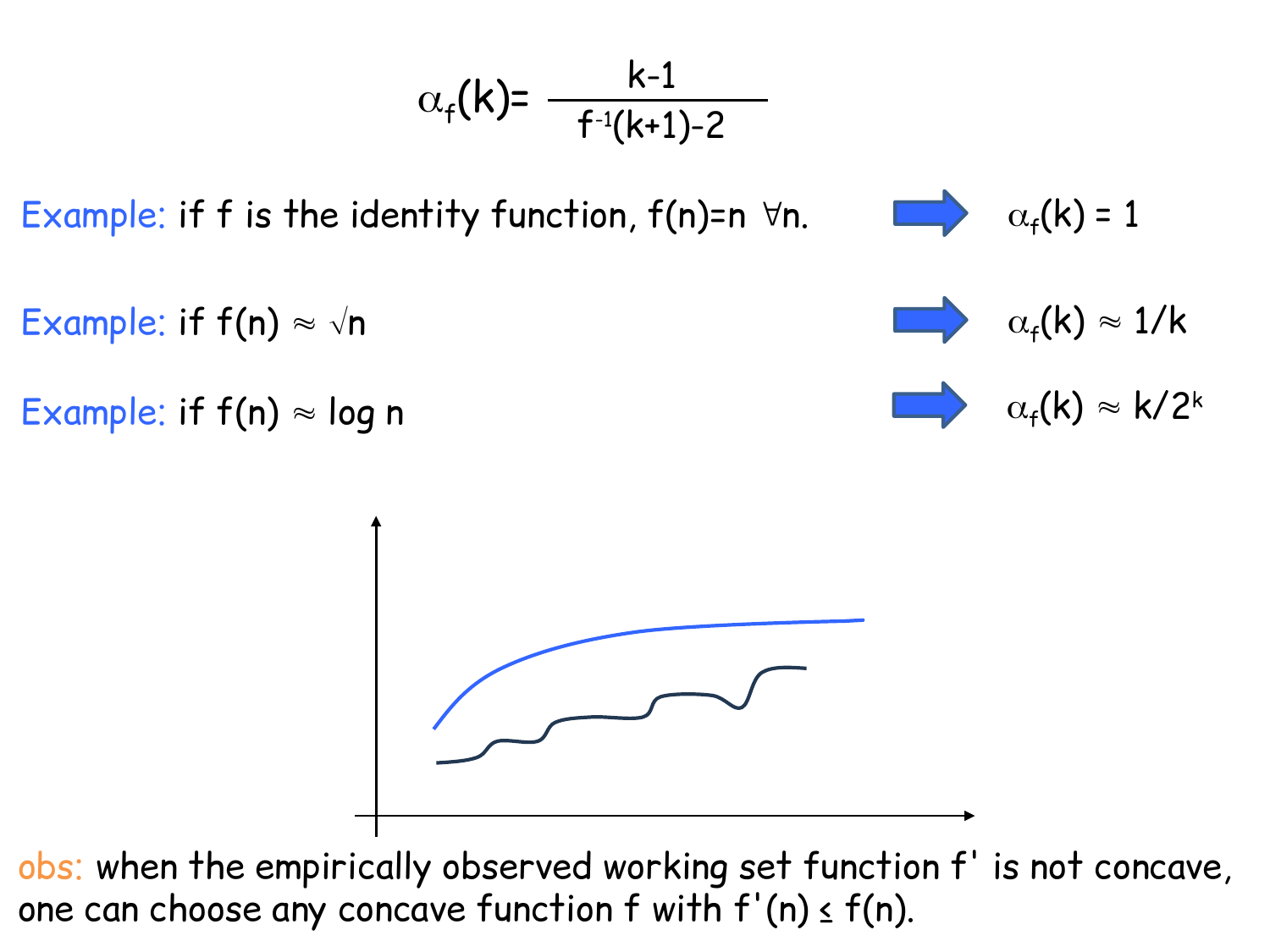

k-1
αf(k)=
f-1(k+1)-2
αf(k) = 1
Example: if f is the identity function, f(n)=n ∀n.

αf(k) ≈ 1/k
Example: if f(n) ≈ √n

αf(k) ≈ k/2k
Example: if f(n) ≈ log n

obs: when the empirically observed working set function f' is not concave, one can choose any concave function f with f'(n) ≤ f(n).